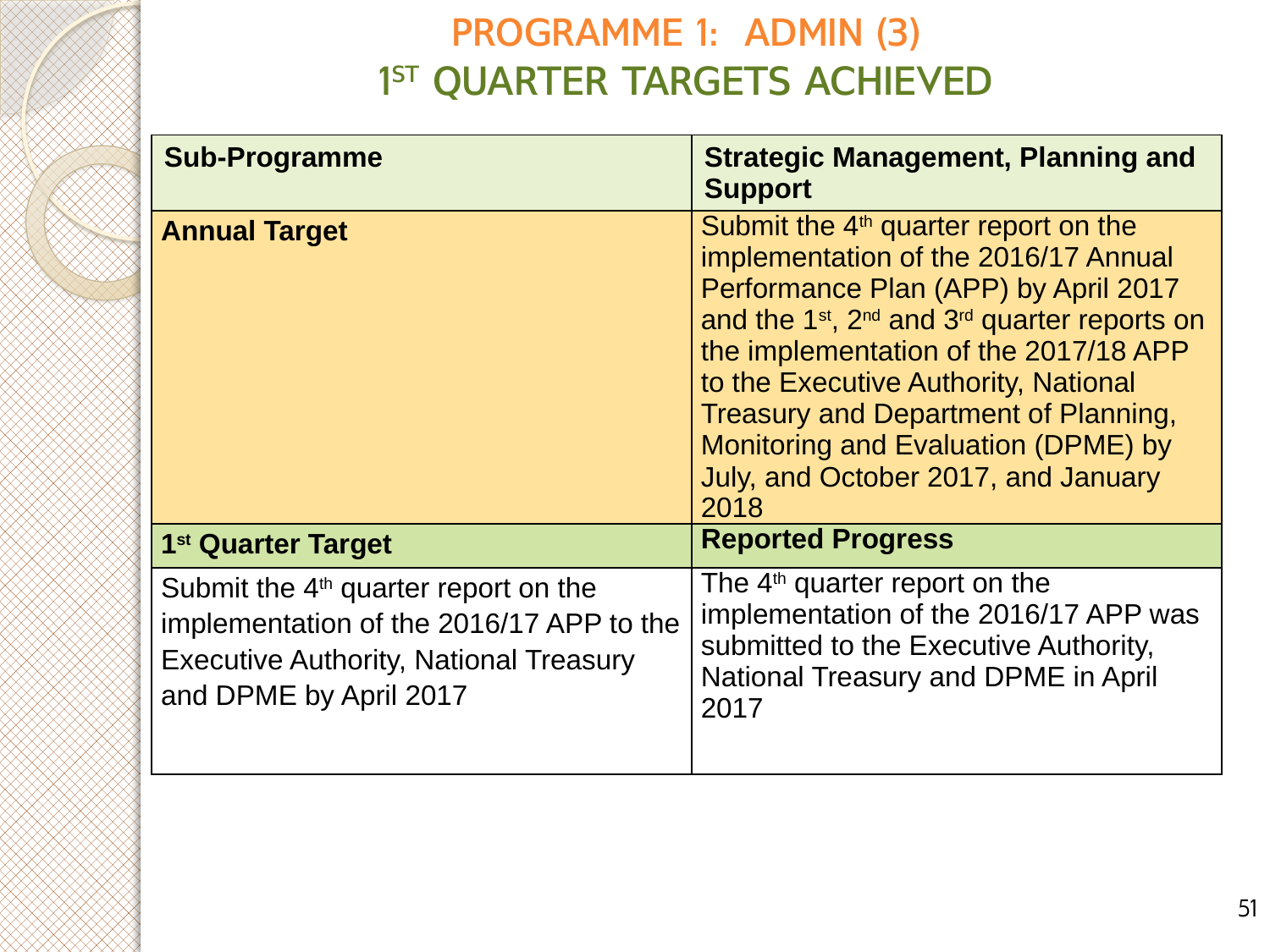

# PROGRAMME 1:  ADMIN (3) 1ST QUARTER TARGETS ACHIEVED
| Sub-Programme | Strategic Management, Planning and Support |
| --- | --- |
| Annual Target | Submit the 4th quarter report on the implementation of the 2016/17 Annual Performance Plan (APP) by April 2017 and the 1st, 2nd and 3rd quarter reports on the implementation of the 2017/18 APP to the Executive Authority, National Treasury and Department of Planning, Monitoring and Evaluation (DPME) by July, and October 2017, and January 2018 |
| 1st Quarter Target | Reported Progress |
| Submit the 4th quarter report on the implementation of the 2016/17 APP to the Executive Authority, National Treasury and DPME by April 2017 | The 4th quarter report on the implementation of the 2016/17 APP was submitted to the Executive Authority, National Treasury and DPME in April 2017 |
51